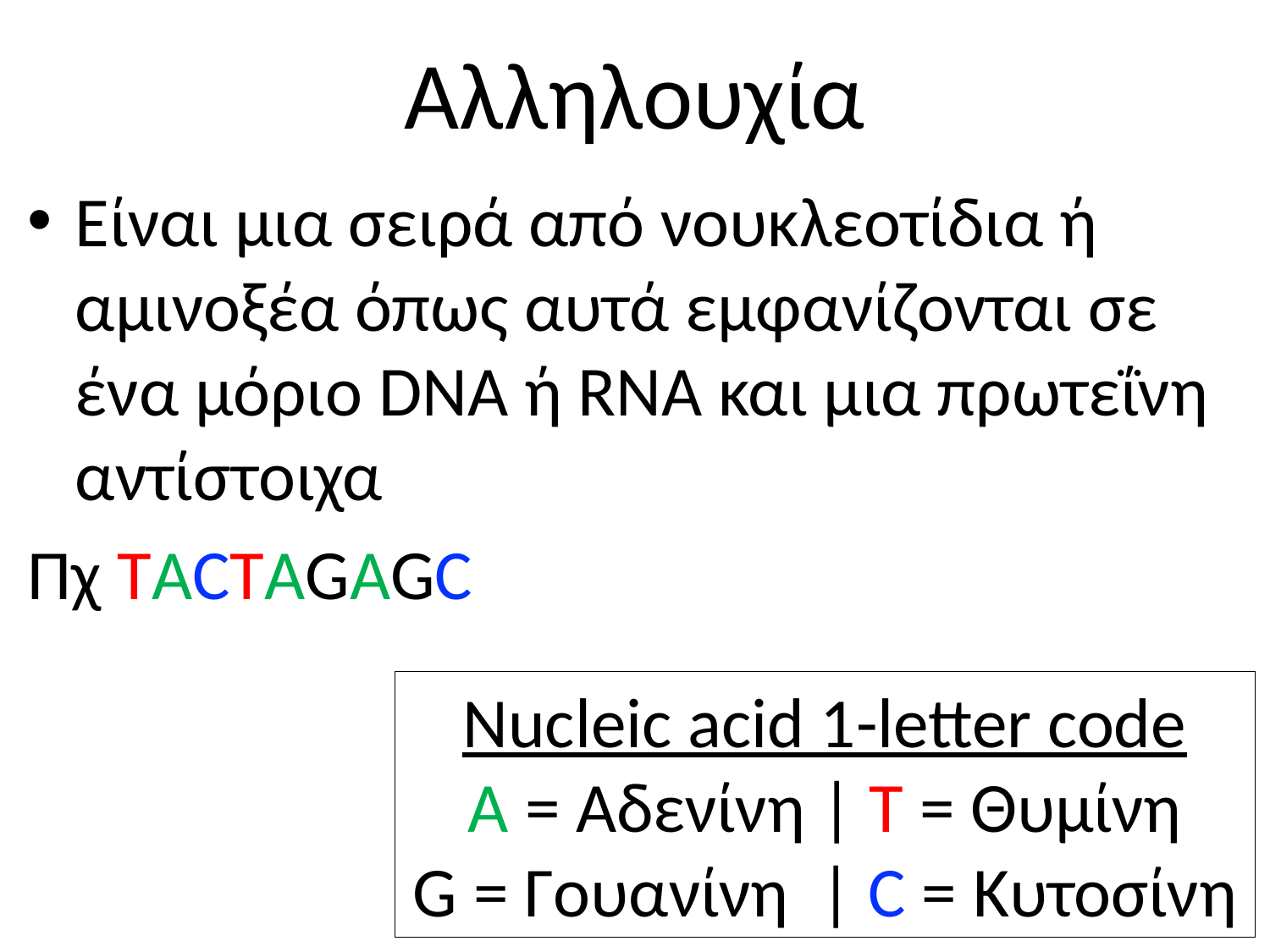

# Αλληλουχία
Είναι μια σειρά από νουκλεοτίδια ή αμινοξέα όπως αυτά εμφανίζονται σε ένα μόριο DNA ή RNA και μια πρωτεΐνη αντίστοιχα
Πχ TACTAGAGC

Nucleic acid 1-letter code
A = Αδενίνη | T = Θυμίνη
G = Γουανίνη  | C = Κυτοσίνη